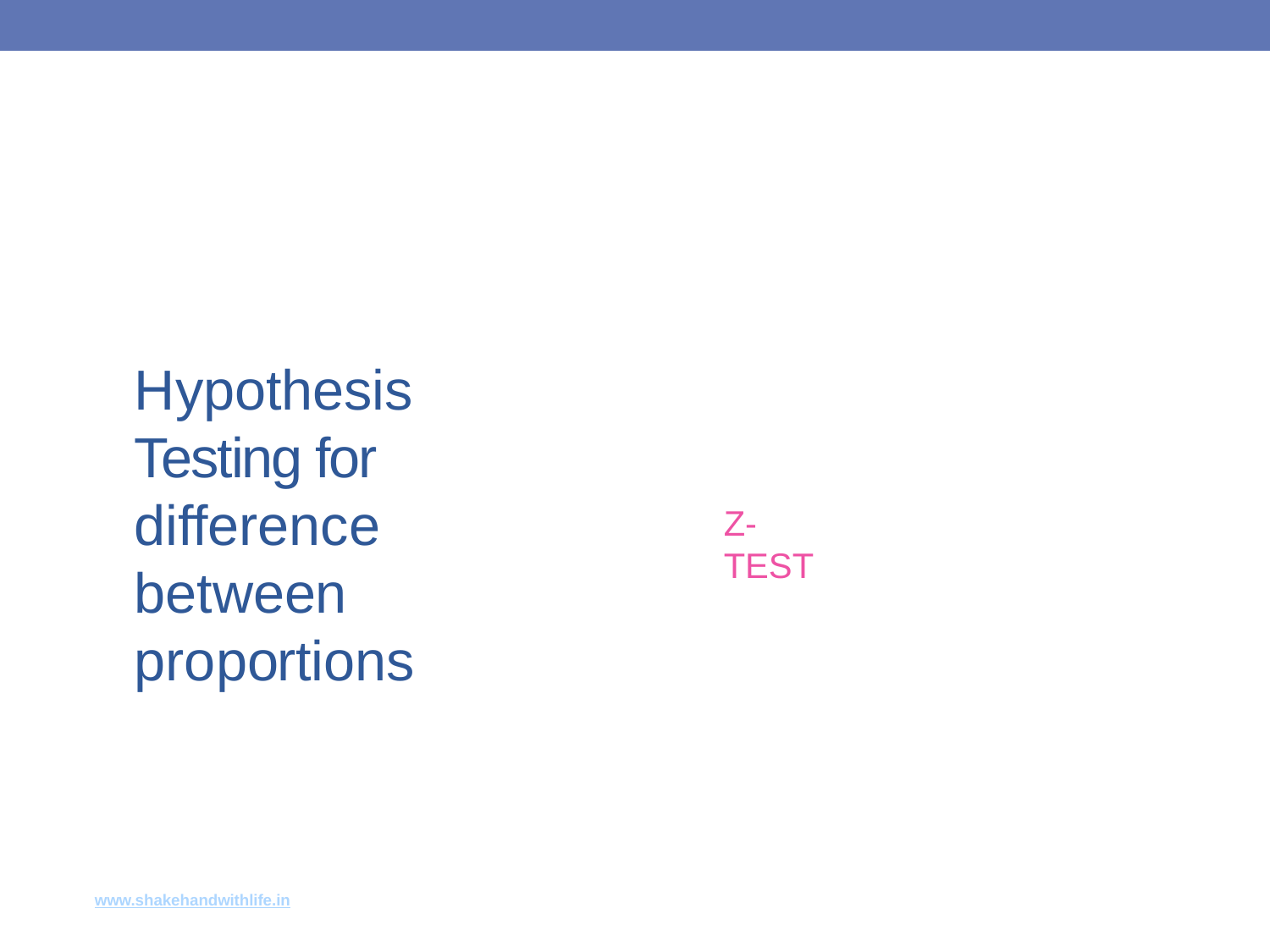

29
# Hypothesis  Testing for  difference  between  proportions
Z-TEST
www.shakehandwithlife.in